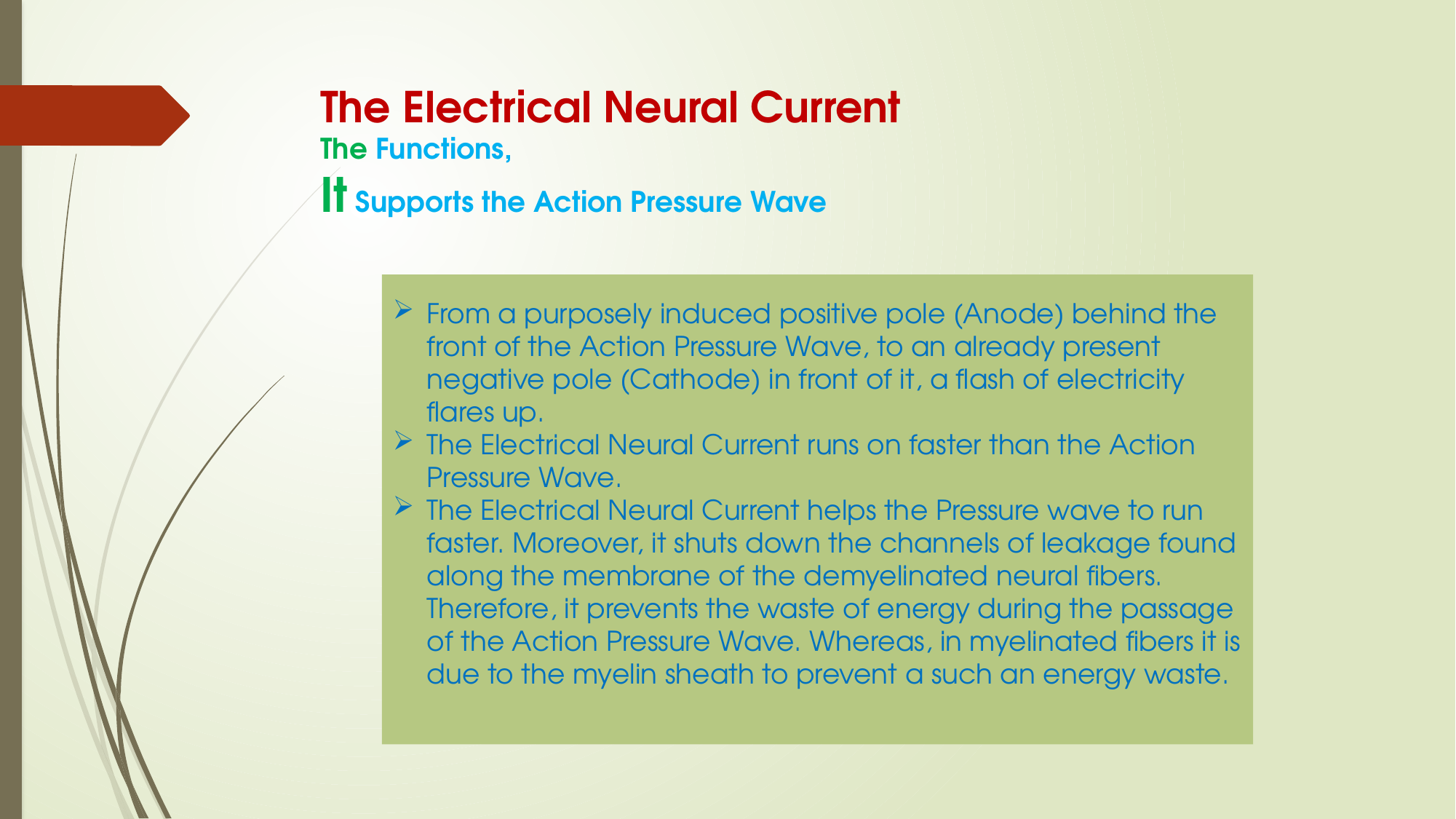

# The Electrical Neural Current The Functions, It Supports the Action Pressure Wave
From a purposely induced positive pole (Anode) behind the front of the Action Pressure Wave, to an already present negative pole (Cathode) in front of it, a flash of electricity flares up.
The Electrical Neural Current runs on faster than the Action Pressure Wave.
The Electrical Neural Current helps the Pressure wave to run faster. Moreover, it shuts down the channels of leakage found along the membrane of the demyelinated neural fibers. Therefore, it prevents the waste of energy during the passage of the Action Pressure Wave. Whereas, in myelinated fibers it is due to the myelin sheath to prevent a such an energy waste.